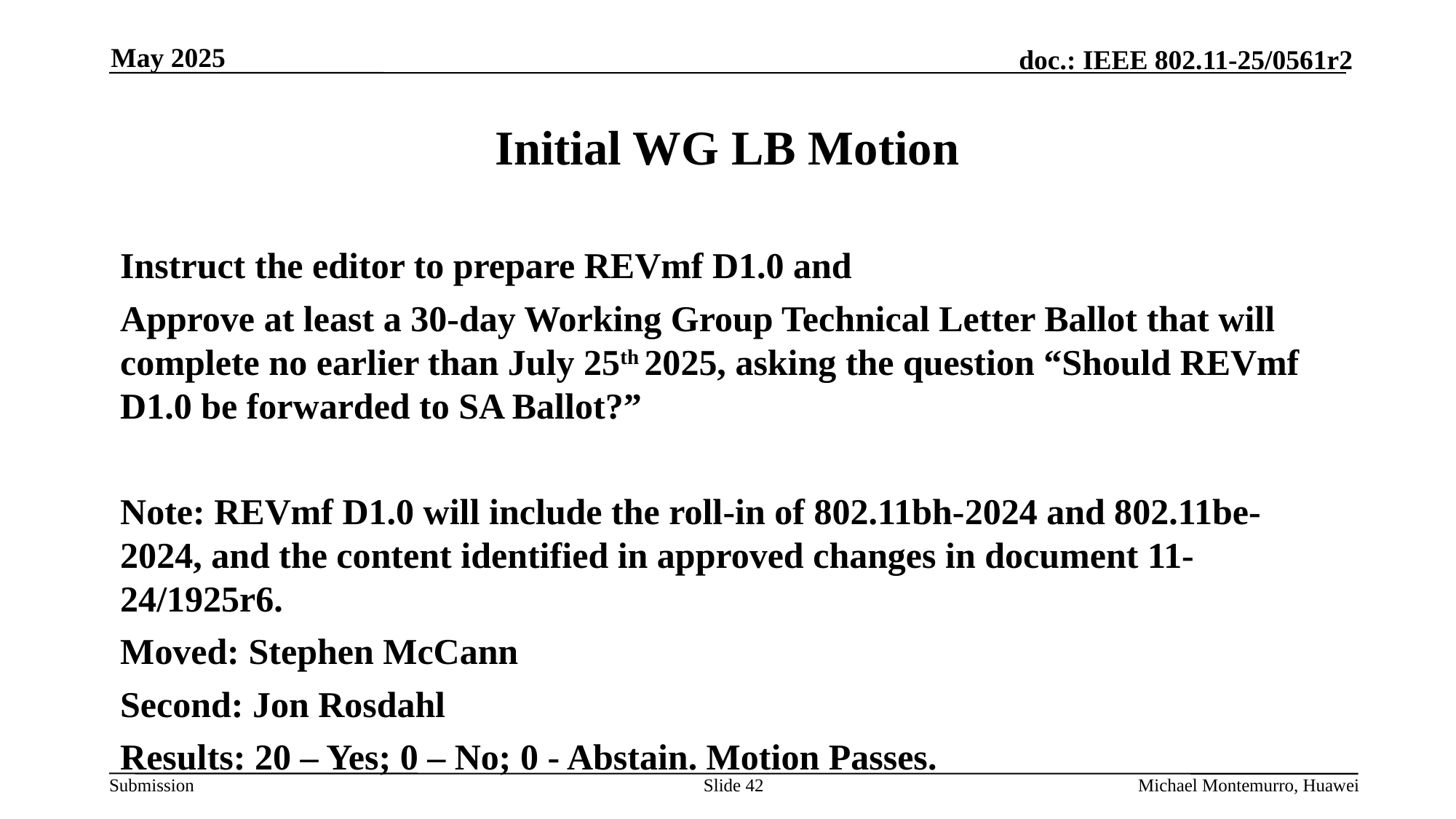

May 2025
# Initial WG LB Motion
Instruct the editor to prepare REVmf D1.0 and
Approve at least a 30-day Working Group Technical Letter Ballot that will complete no earlier than July 25th 2025, asking the question “Should REVmf D1.0 be forwarded to SA Ballot?”

Note: REVmf D1.0 will include the roll-in of 802.11bh-2024 and 802.11be-2024, and the content identified in approved changes in document 11-24/1925r6.
Moved: Stephen McCann
Second: Jon Rosdahl
Results: 20 – Yes; 0 – No; 0 - Abstain. Motion Passes.

Slide 42
Michael Montemurro, Huawei